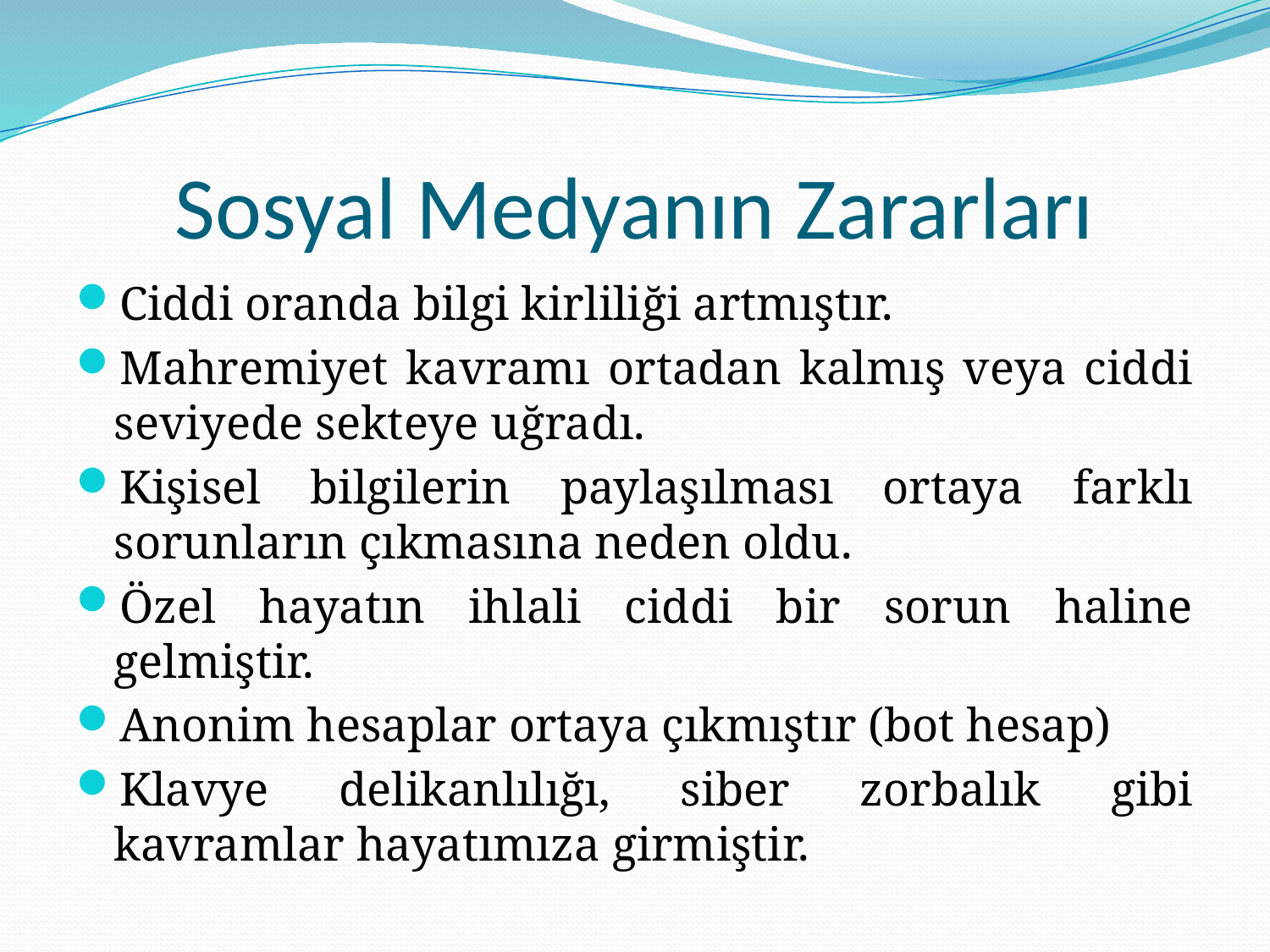

# Sosyal Medyanın Zararları
Ciddi oranda bilgi kirliliği artmıştır.
Mahremiyet kavramı ortadan kalmış veya ciddi seviyede sekteye uğradı.
Kişisel bilgilerin paylaşılması ortaya farklı sorunların çıkmasına neden oldu.
Özel hayatın ihlali ciddi bir sorun haline gelmiştir.
Anonim hesaplar ortaya çıkmıştır (bot hesap)
Klavye delikanlılığı, siber zorbalık gibi kavramlar hayatımıza girmiştir.